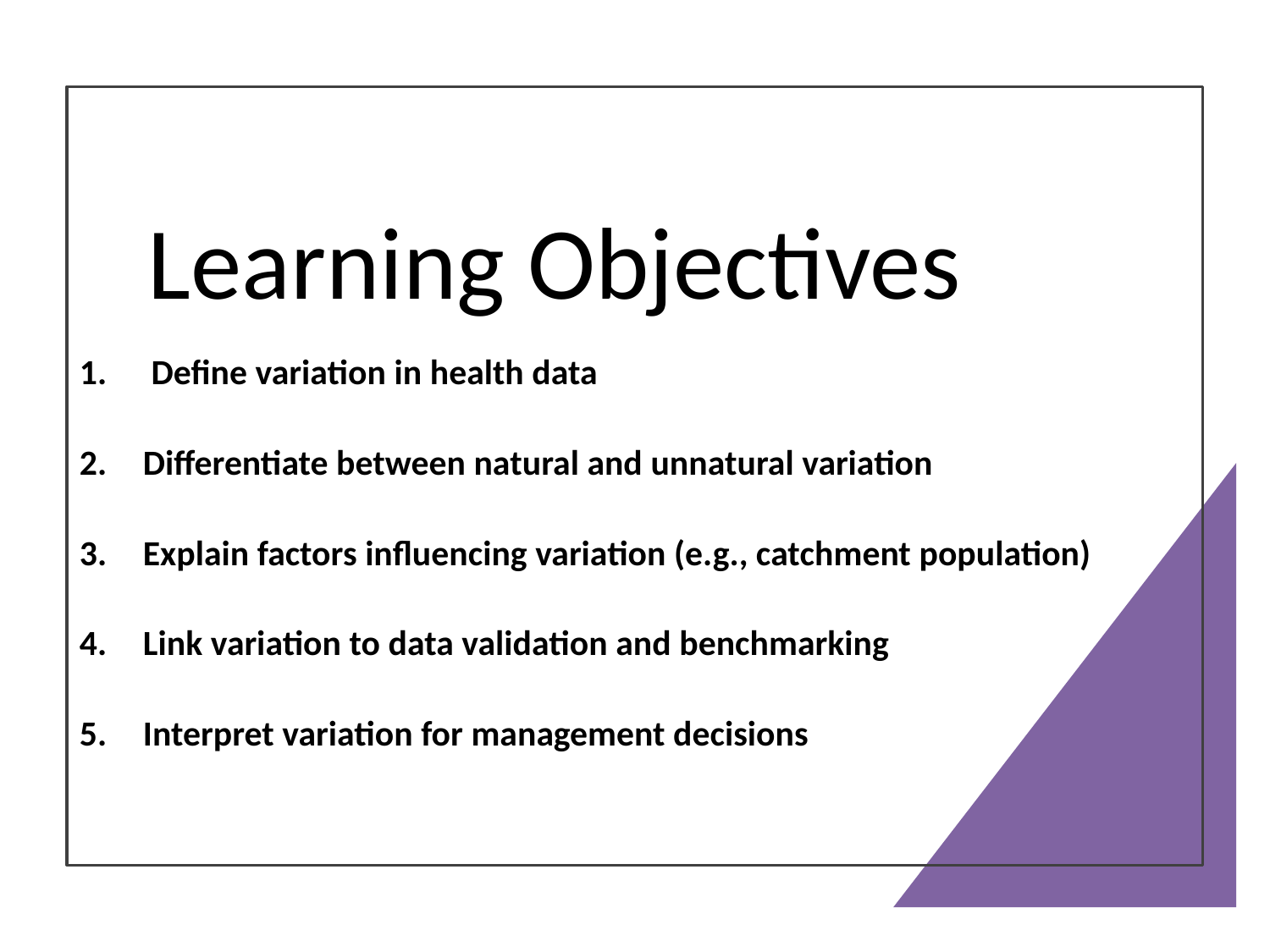

# Learning Objectives
 Define variation in health data

Differentiate between natural and unnatural variation

Explain factors influencing variation (e.g., catchment population)

Link variation to data validation and benchmarking

Interpret variation for management decisions